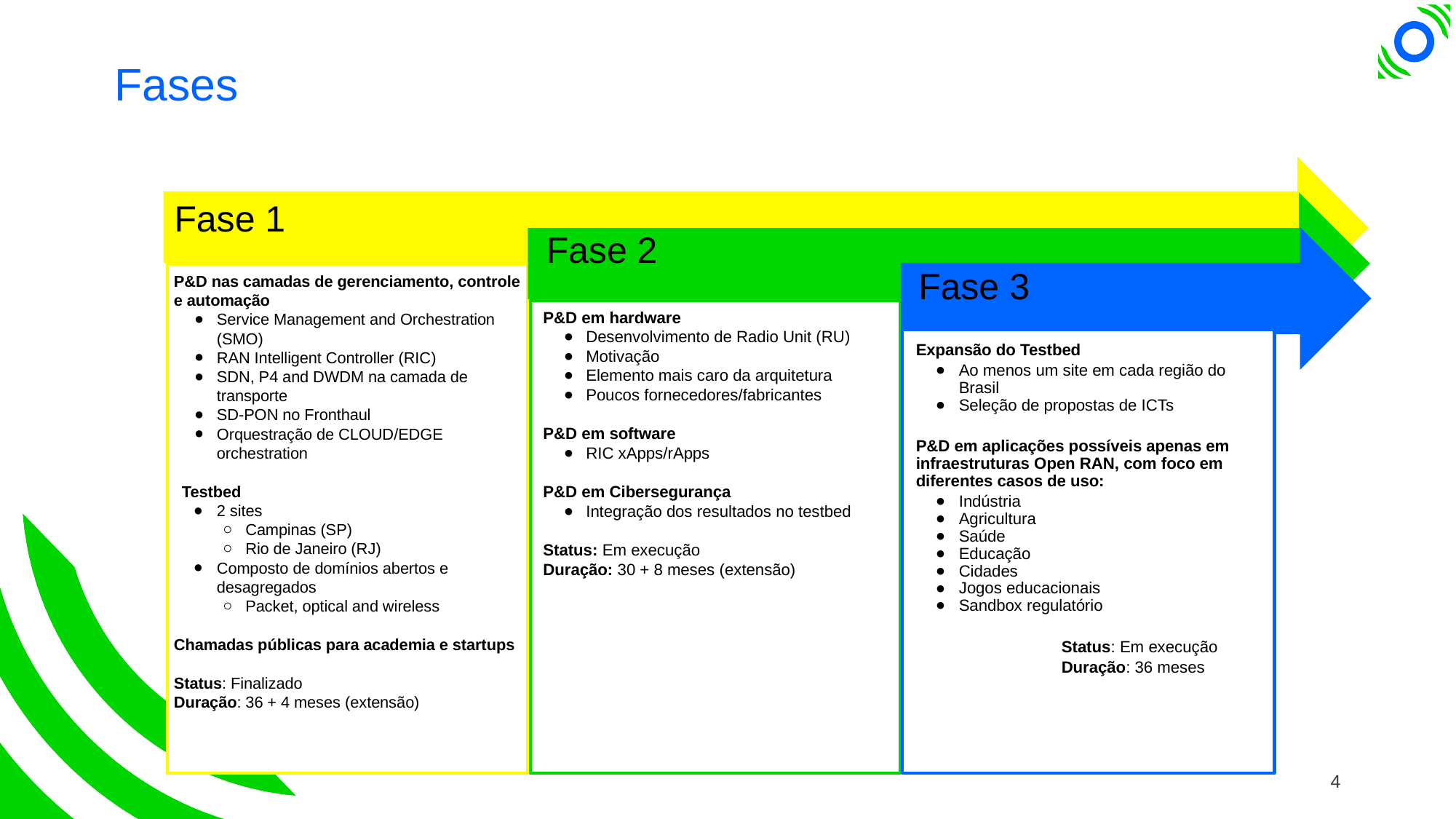

# Fases

Fase 1

Fase 2

Fase 3

P&D nas camadas de gerenciamento, controle e automação
Service Management and Orchestration (SMO)
RAN Intelligent Controller (RIC)
SDN, P4 and DWDM na camada de transporte
SD-PON no Fronthaul
Orquestração de CLOUD/EDGE orchestration

Testbed
2 sites
Campinas (SP)
Rio de Janeiro (RJ)
Composto de domínios abertos e desagregados
Packet, optical and wireless

Chamadas públicas para academia e startups

Status: Finalizado
Duração: 36 + 4 meses (extensão)

P&D em hardware
Desenvolvimento de Radio Unit (RU)
Motivação
Elemento mais caro da arquitetura
Poucos fornecedores/fabricantes

P&D em software
RIC xApps/rApps

P&D em Cibersegurança
Integração dos resultados no testbed

Status: Em execução
Duração: 30 + 8 meses (extensão)

Expansão do Testbed
Ao menos um site em cada região do Brasil
Seleção de propostas de ICTs

P&D em aplicações possíveis apenas em infraestruturas Open RAN, com foco em diferentes casos de uso:
Indústria
Agricultura
Saúde
Educação
Cidades
Jogos educacionais
Sandbox regulatório

Status: Em execução
Duração: 36 meses
4